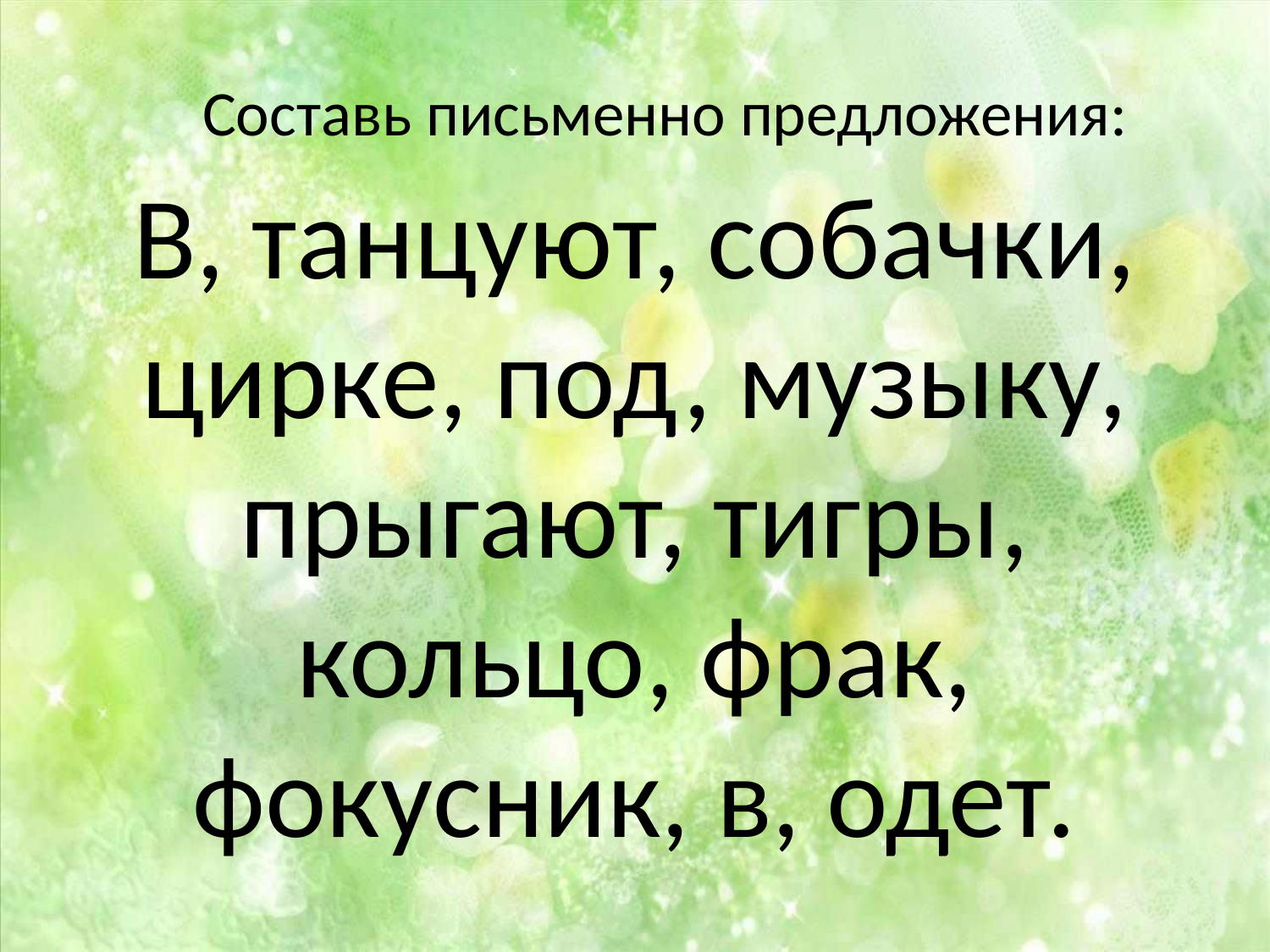

Составь письменно предложения:
В, танцуют, собачки, цирке, под, музыку, прыгают, тигры, кольцо, фрак, фокусник, в, одет.